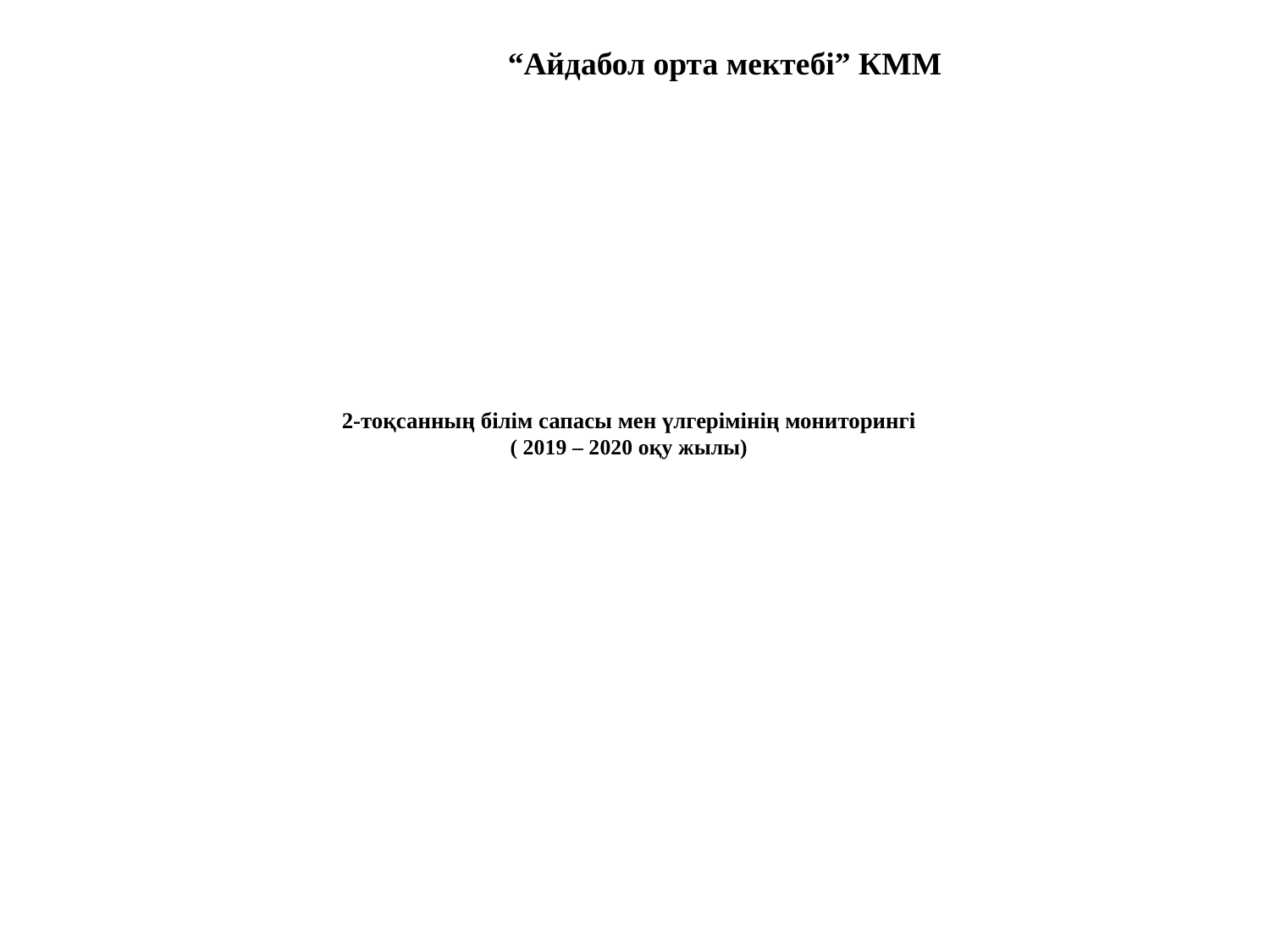

“Айдабол орта мектебі” КММ

# 2-тоқсанның білім сапасы мен үлгерімінің мониторингі ( 2019 – 2020 оқу жылы)